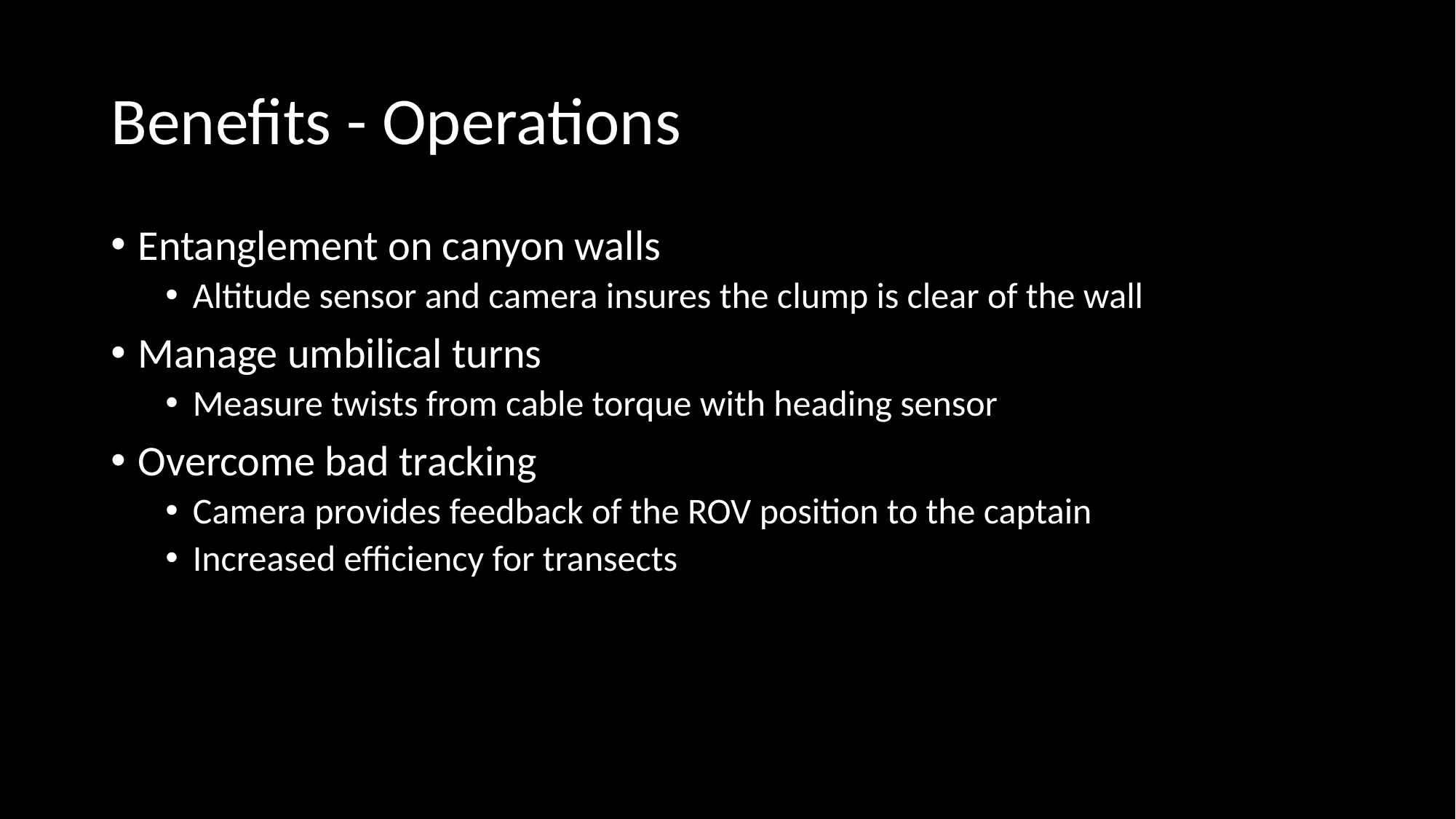

# Benefits - Operations
Entanglement on canyon walls
Altitude sensor and camera insures the clump is clear of the wall
Manage umbilical turns
Measure twists from cable torque with heading sensor
Overcome bad tracking
Camera provides feedback of the ROV position to the captain
Increased efficiency for transects